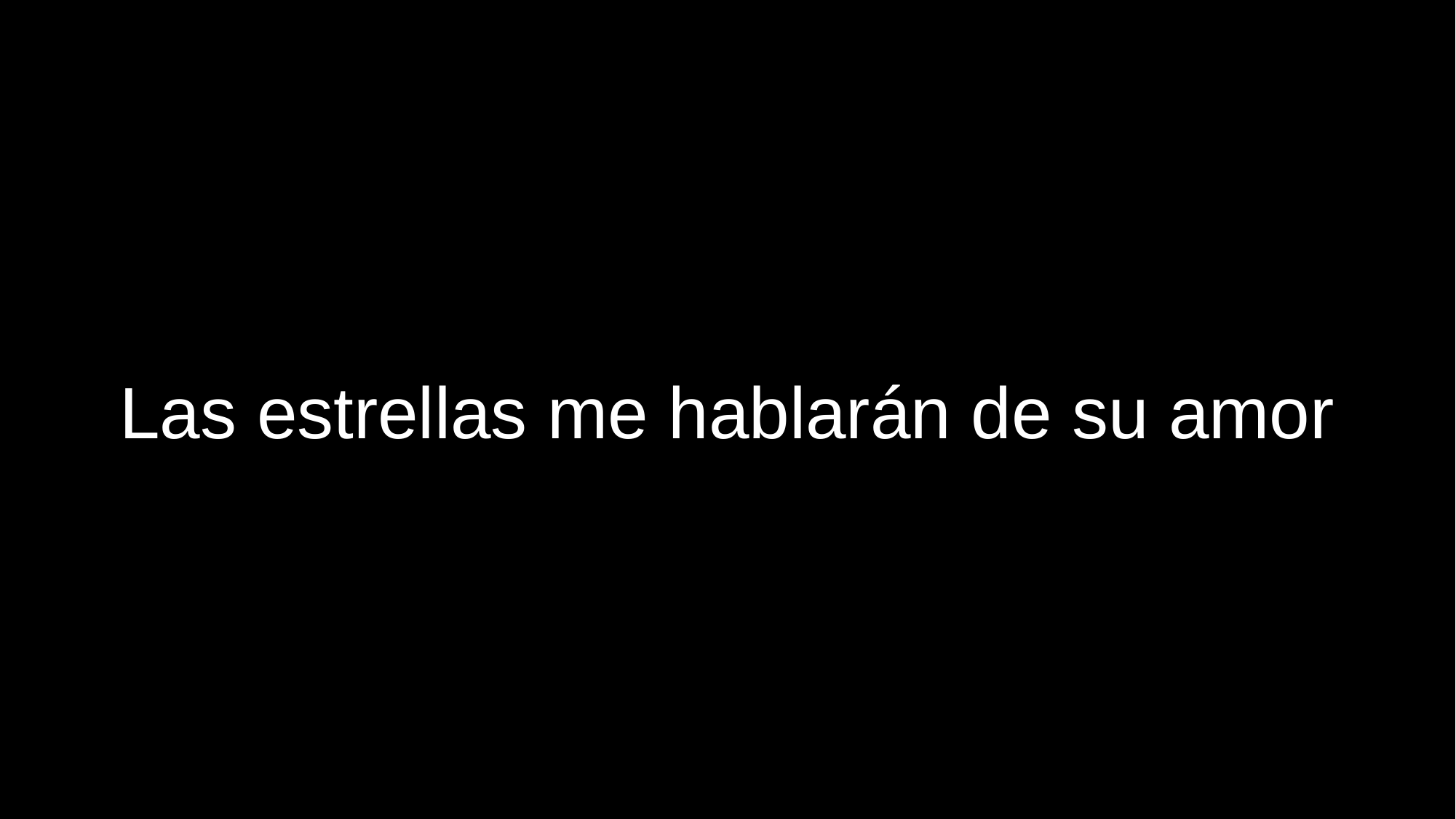

Las estrellas me hablarán de su amor